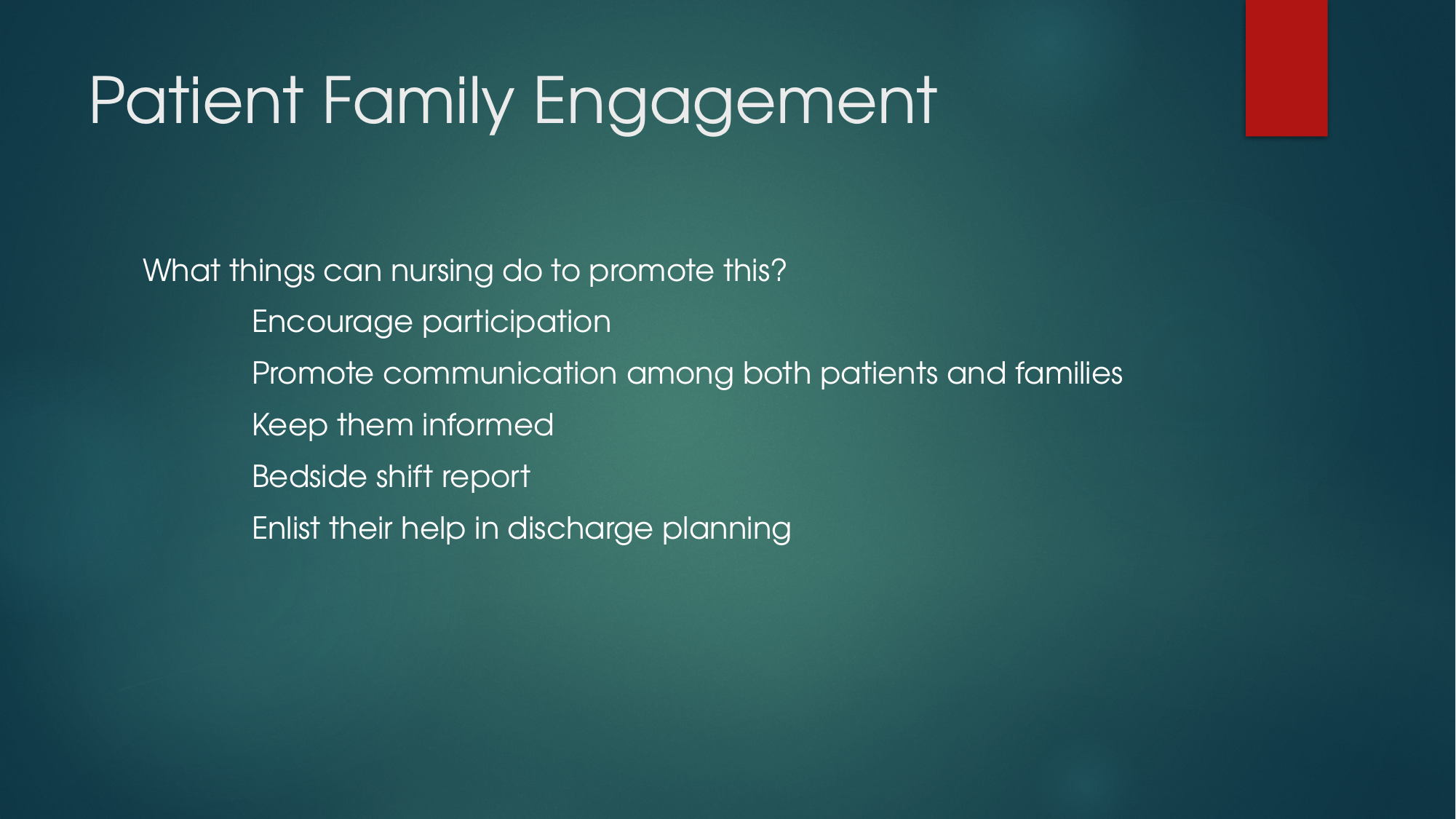

# Patient Family Engagement
What things can nursing do to promote this?
	Encourage participation
	Promote communication among both patients and families
	Keep them informed
	Bedside shift report
	Enlist their help in discharge planning